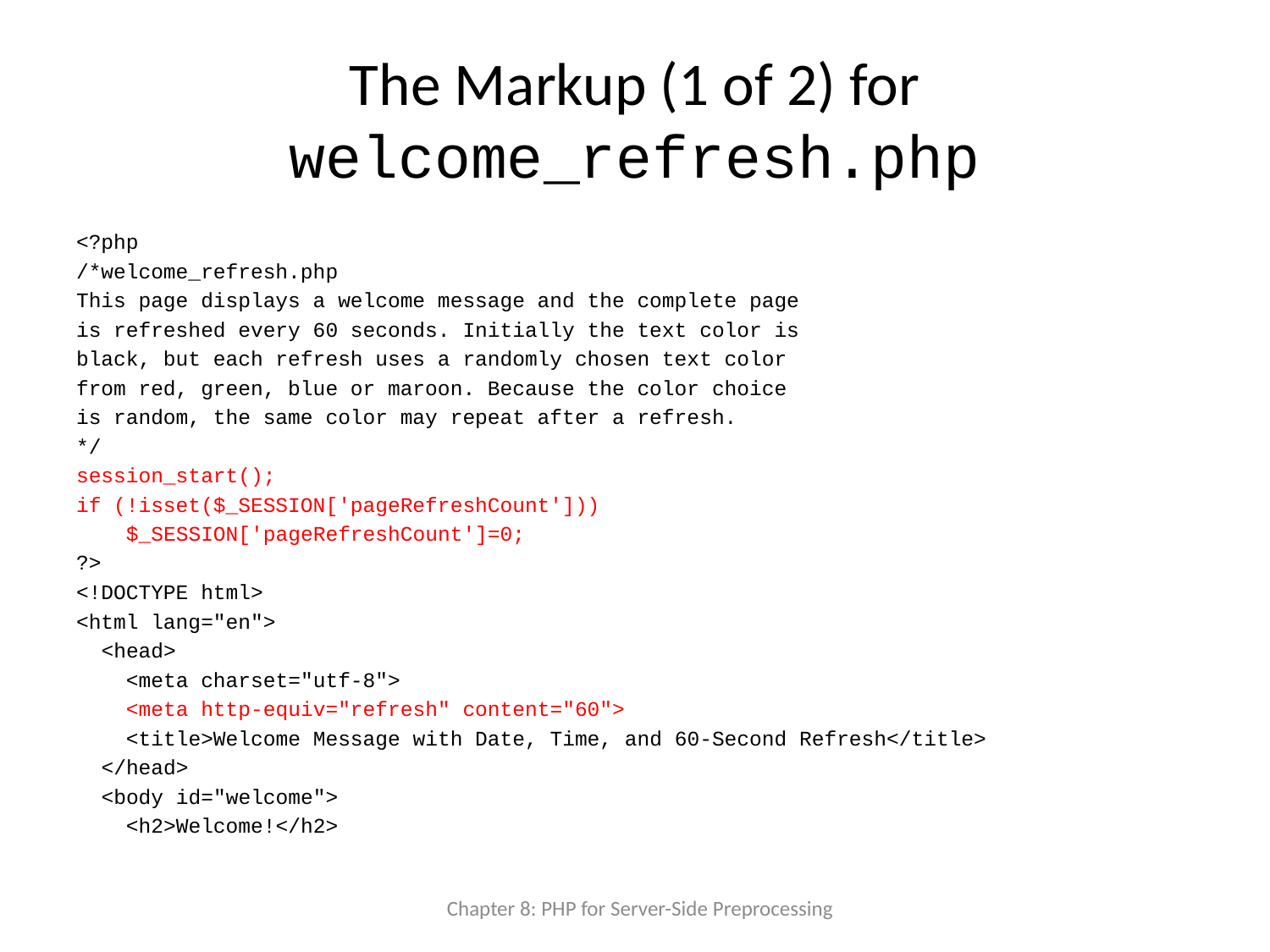

# The Markup (1 of 2) for welcome_refresh.php
<?php
/*welcome_refresh.php
This page displays a welcome message and the complete page
is refreshed every 60 seconds. Initially the text color is
black, but each refresh uses a randomly chosen text color
from red, green, blue or maroon. Because the color choice
is random, the same color may repeat after a refresh.
*/
session_start();
if (!isset($_SESSION['pageRefreshCount']))
    $_SESSION['pageRefreshCount']=0;
?>
<!DOCTYPE html>
<html lang="en">
  <head>
    <meta charset="utf-8">
    <meta http-equiv="refresh" content="60">
    <title>Welcome Message with Date, Time, and 60-Second Refresh</title>
  </head>
  <body id="welcome">
    <h2>Welcome!</h2>

Chapter 8: PHP for Server-Side Preprocessing